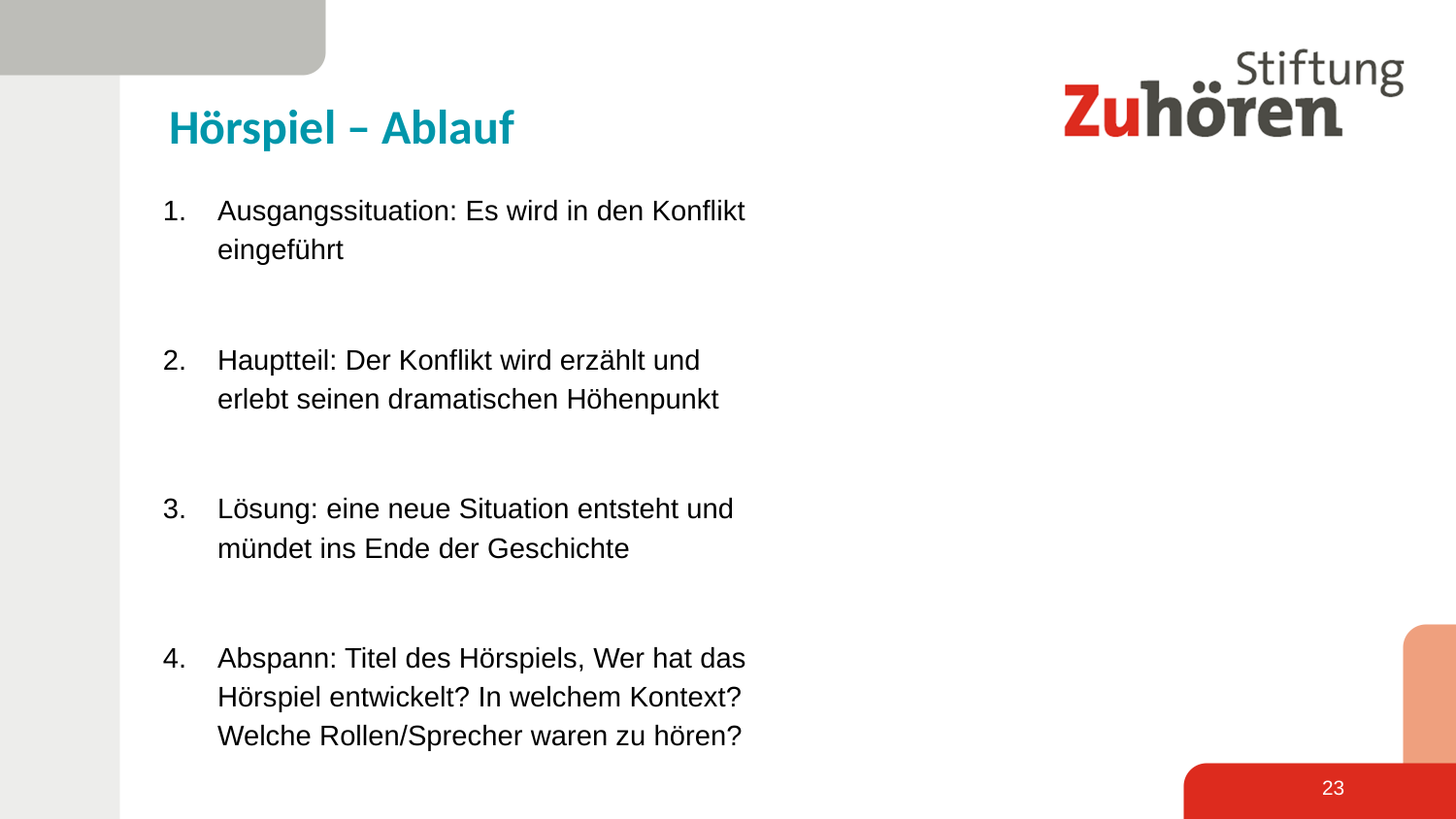

Ausgangssituation: Es wird in den Konflikt eingeführt

Hauptteil: Der Konflikt wird erzählt und erlebt seinen dramatischen Höhenpunkt

Lösung: eine neue Situation entsteht und mündet ins Ende der Geschichte

Abspann: Titel des Hörspiels, Wer hat das Hörspiel entwickelt? In welchem Kontext? Welche Rollen/Sprecher waren zu hören?
Hörspiel – Ablauf

23